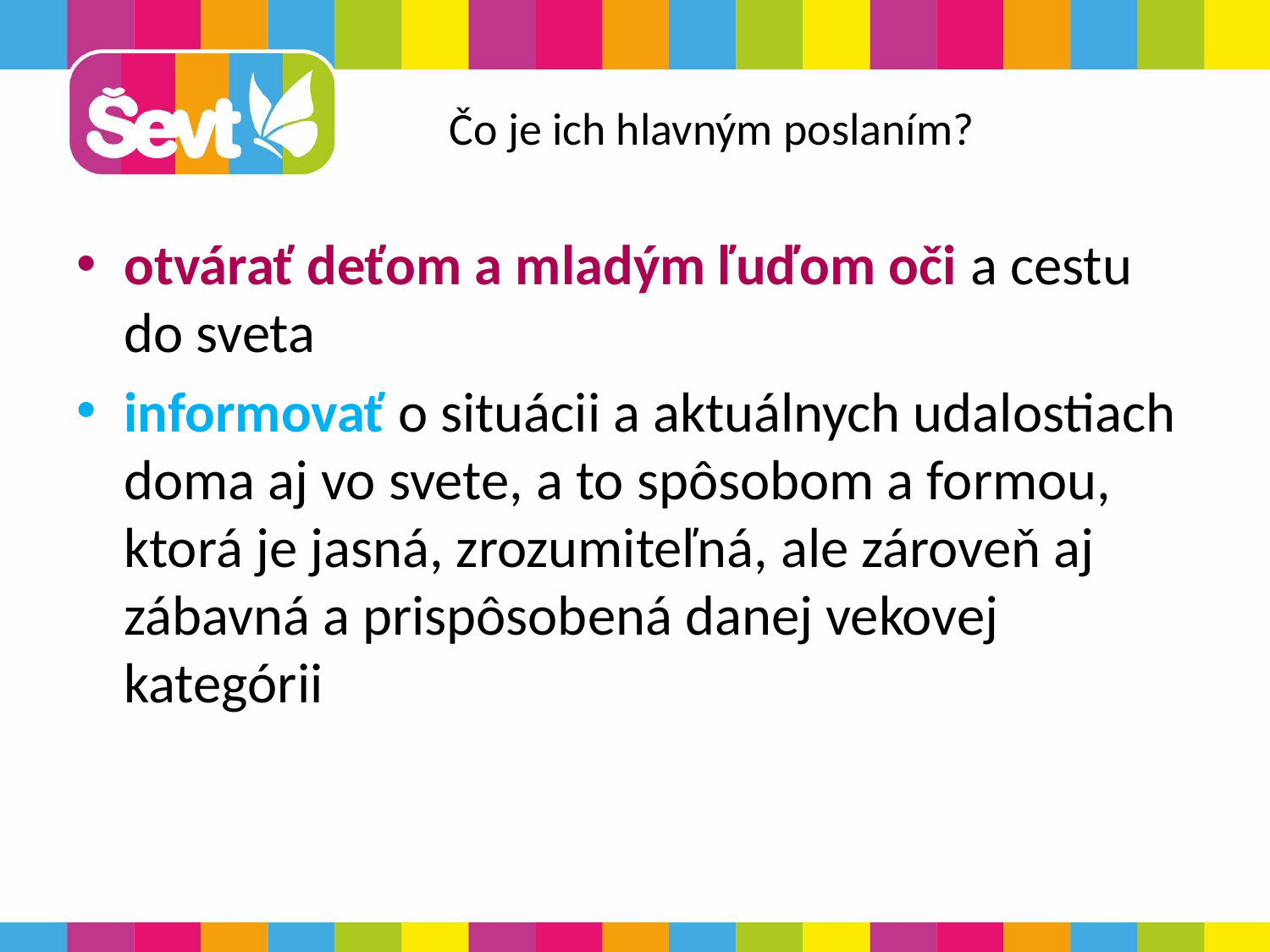

# Čo je ich hlavným poslaním?
otvárať deťom a mladým ľuďom oči a cestu do sveta
informovať o situácii a aktuálnych udalostiach doma aj vo svete, a to spôsobom a formou, ktorá je jasná, zrozumiteľná, ale zároveň aj zábavná a prispôsobená danej vekovej kategórii